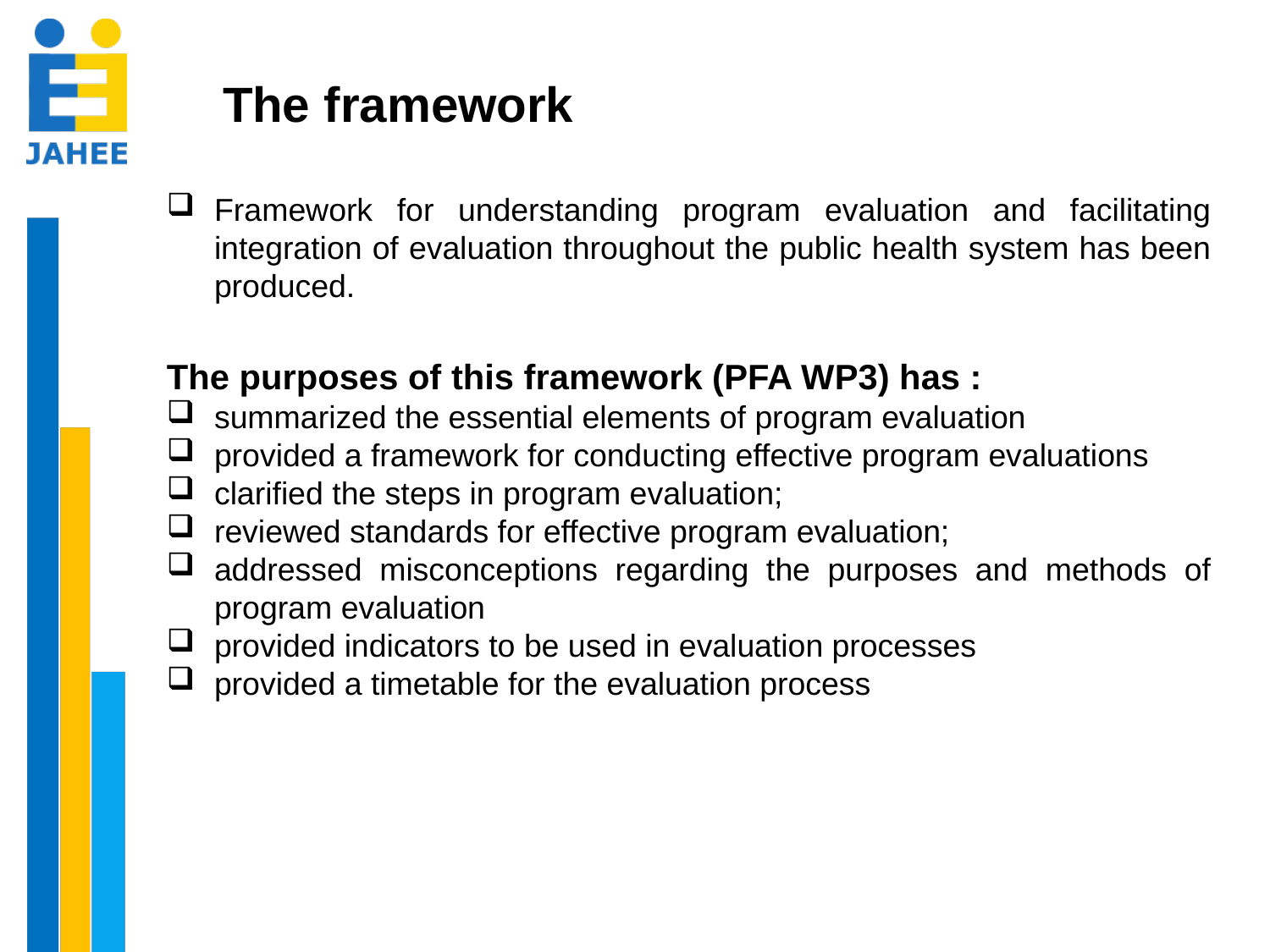

The framework
Framework for understanding program evaluation and facilitating integration of evaluation throughout the public health system has been produced.

The purposes of this framework (PFA WP3) has :
summarized the essential elements of program evaluation
provided a framework for conducting effective program evaluations
clarified the steps in program evaluation;
reviewed standards for effective program evaluation;
addressed misconceptions regarding the purposes and methods of program evaluation
provided indicators to be used in evaluation processes
provided a timetable for the evaluation process